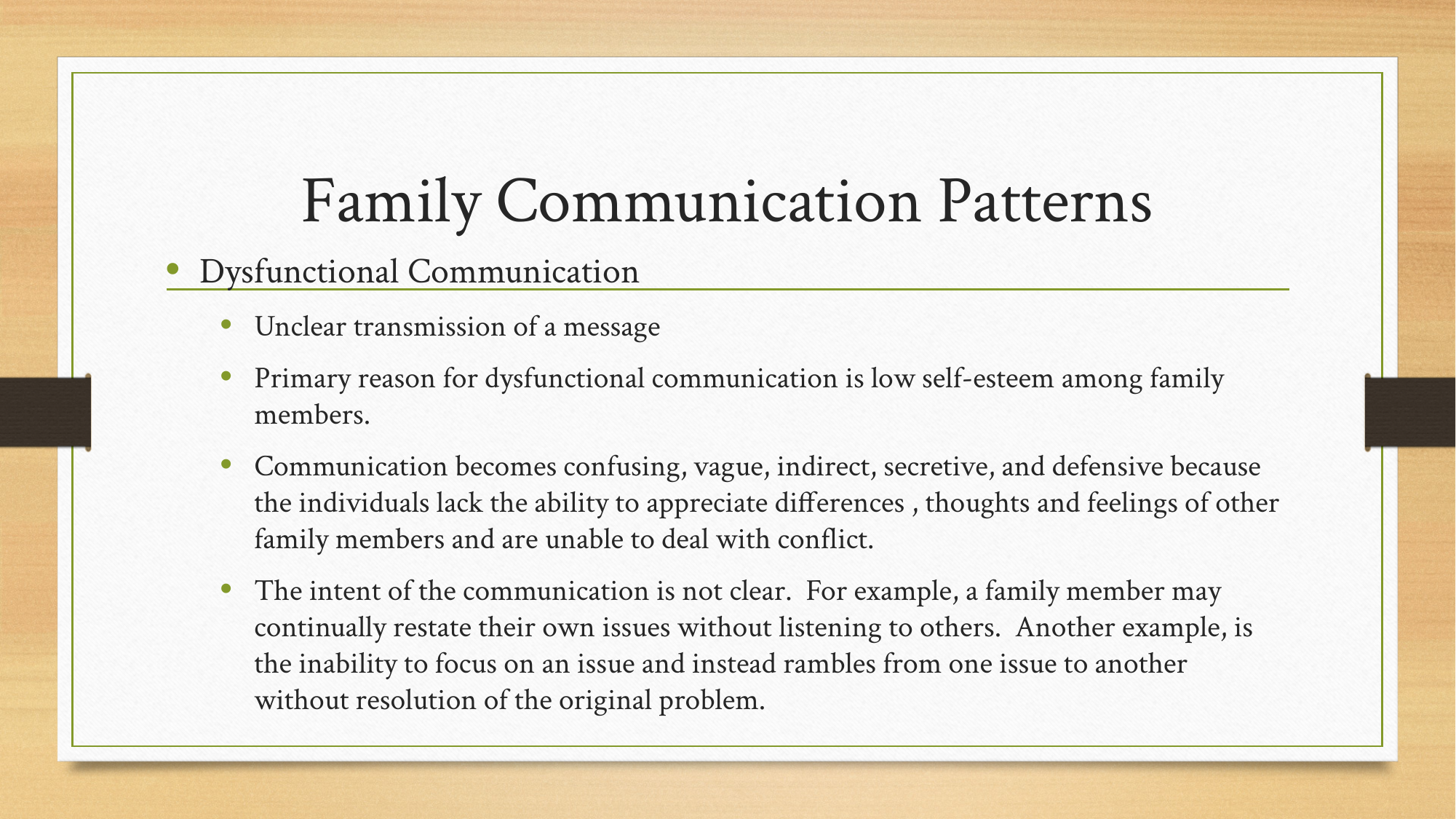

# Family Communication Patterns
Dysfunctional Communication
Unclear transmission of a message
Primary reason for dysfunctional communication is low self-esteem among family members.
Communication becomes confusing, vague, indirect, secretive, and defensive because the individuals lack the ability to appreciate differences , thoughts and feelings of other family members and are unable to deal with conflict.
The intent of the communication is not clear.  For example, a family member may continually restate their own issues without listening to others.  Another example, is the inability to focus on an issue and instead rambles from one issue to another without resolution of the original problem.